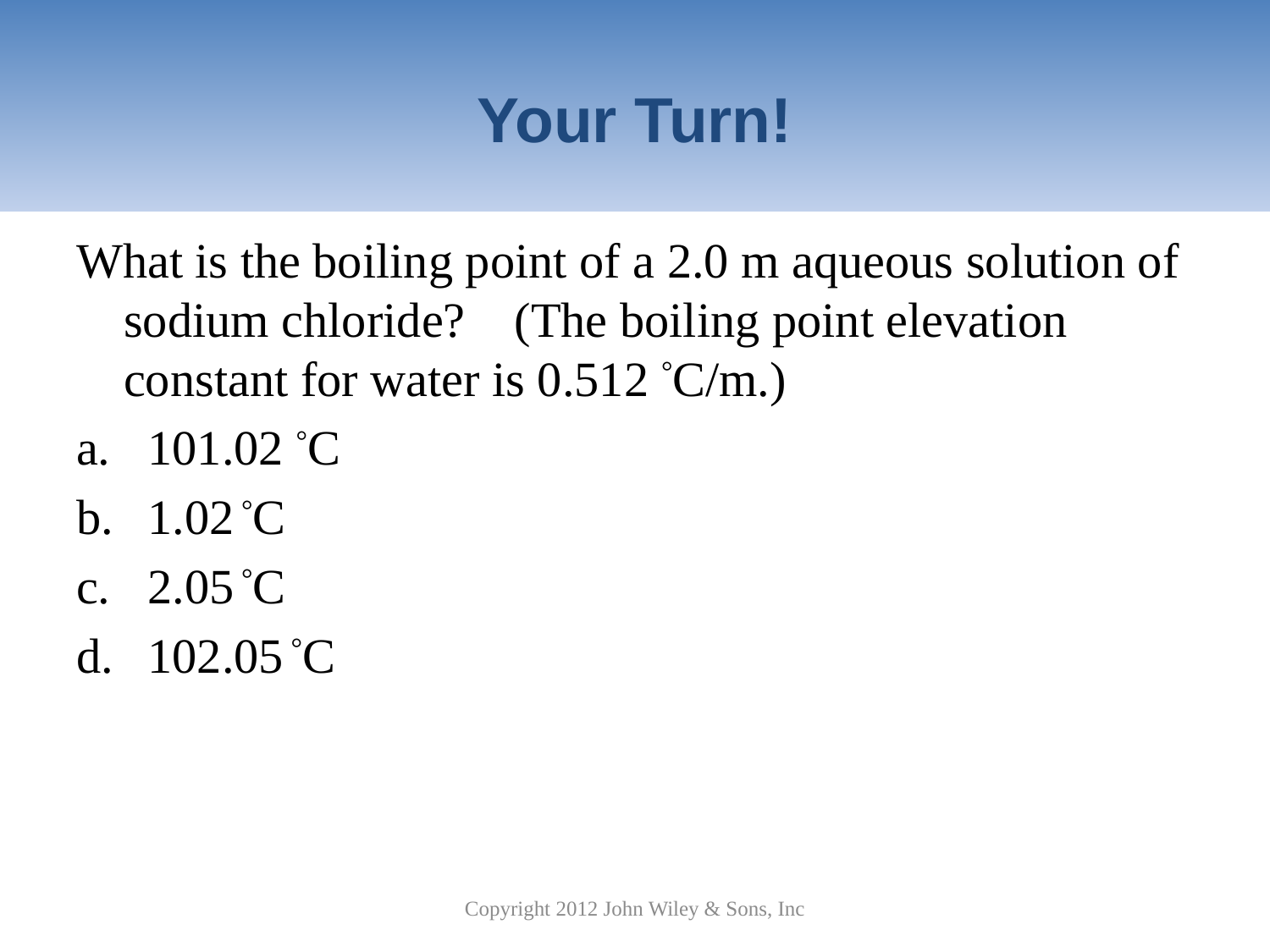

# Your Turn!
What is the boiling point of a 2.0 m aqueous solution of sodium chloride?    (The boiling point elevation constant for water is 0.512 °C/m.)
101.02 °C
1.02 °C
2.05 °C
102.05 °C

Copyright 2012 John Wiley & Sons, Inc